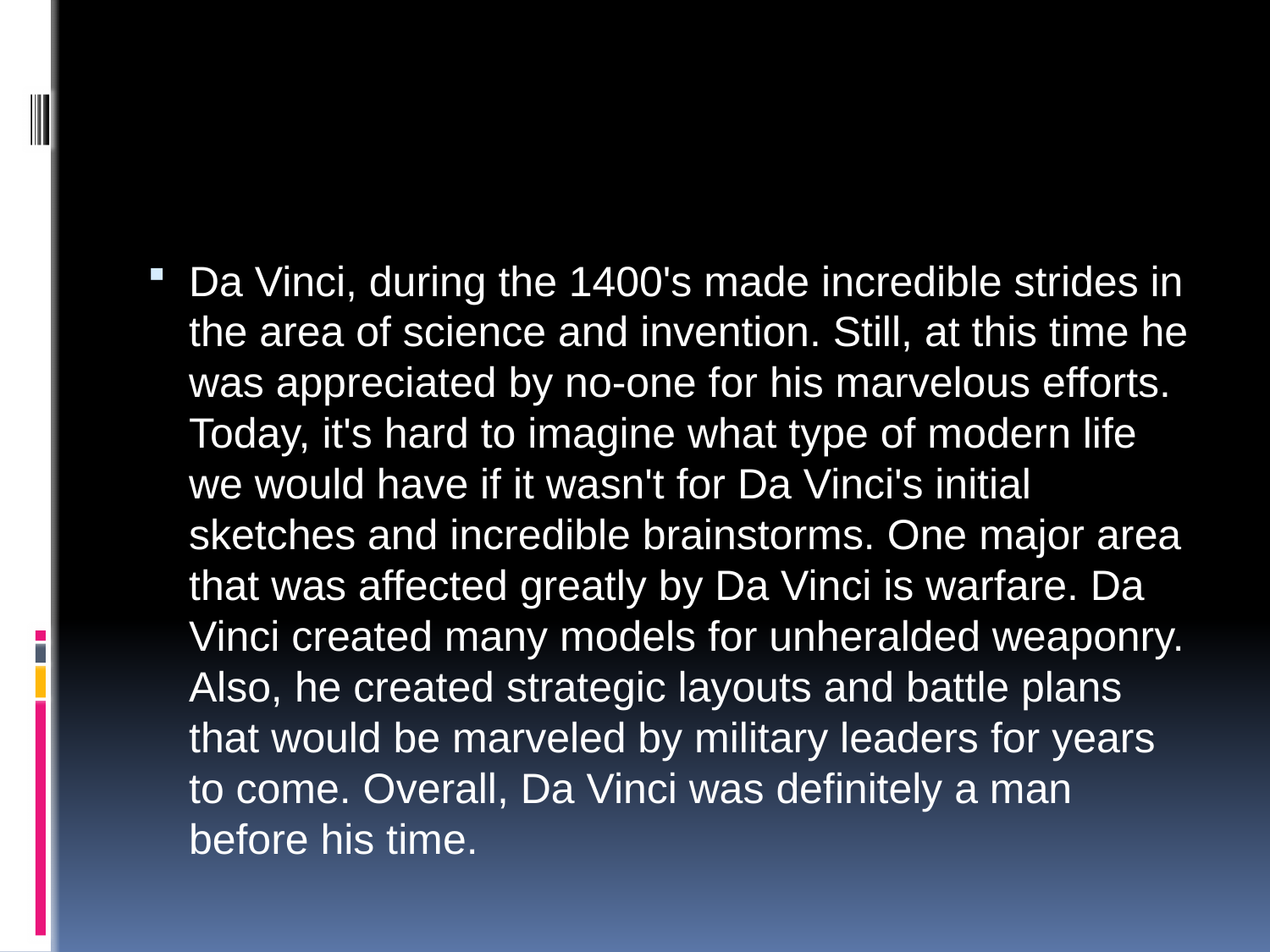

Da Vinci, during the 1400's made incredible strides in the area of science and invention. Still, at this time he was appreciated by no-one for his marvelous efforts. Today, it's hard to imagine what type of modern life we would have if it wasn't for Da Vinci's initial sketches and incredible brainstorms. One major area that was affected greatly by Da Vinci is warfare. Da Vinci created many models for unheralded weaponry. Also, he created strategic layouts and battle plans that would be marveled by military leaders for years to come. Overall, Da Vinci was definitely a man before his time.